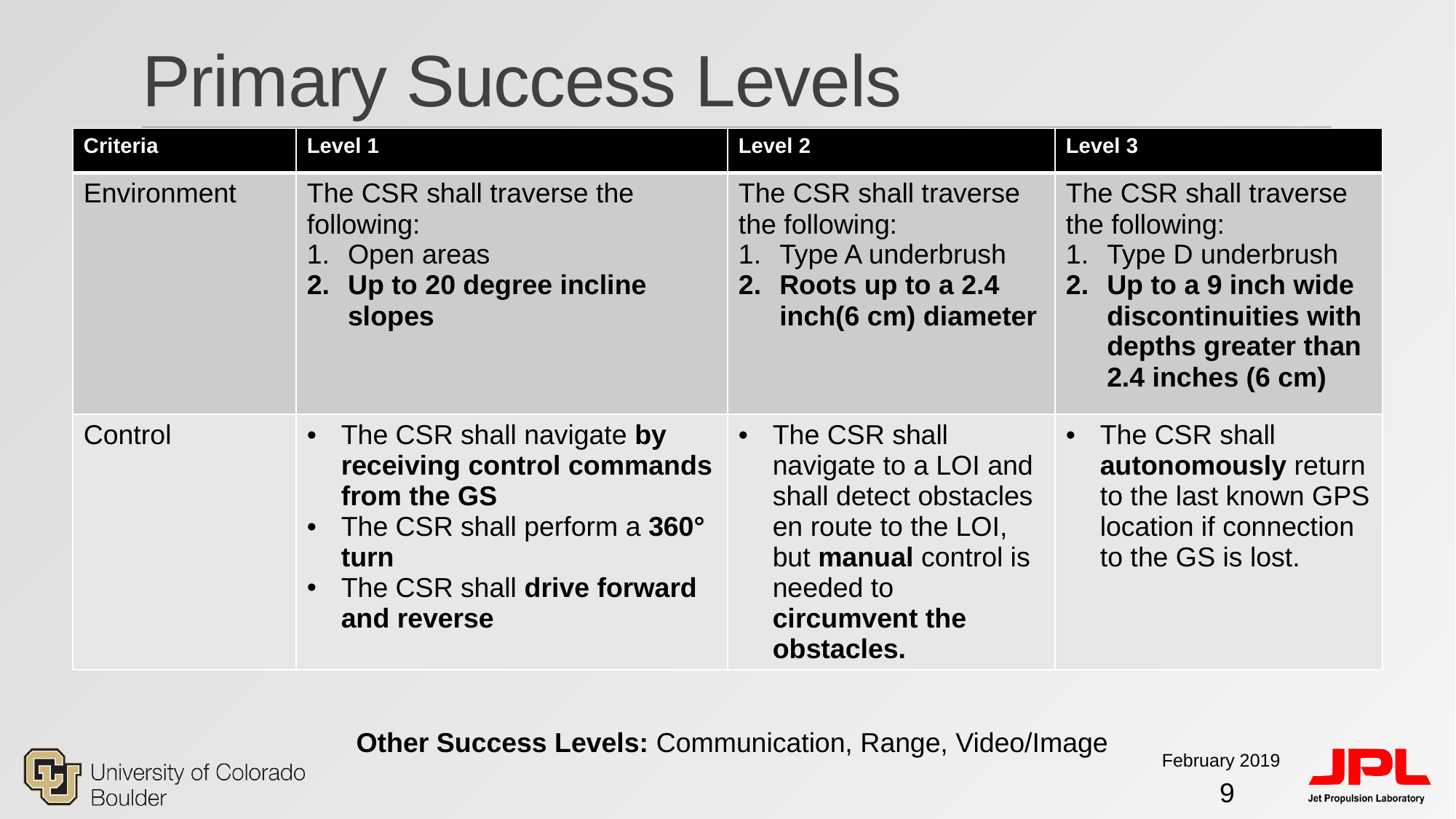

# Primary Success Levels
| Criteria | Level 1 | Level 2 | Level 3 |
| --- | --- | --- | --- |
| Environment | The CSR shall traverse the following: Open areas Up to 20 degree incline slopes | The CSR shall traverse the following: Type A underbrush Roots up to a 2.4 inch(6 cm) diameter | The CSR shall traverse the following: Type D underbrush Up to a 9 inch wide discontinuities with depths greater than 2.4 inches (6 cm) |
| Control | The CSR shall navigate by receiving control commands from the GS The CSR shall perform a 360° turn The CSR shall drive forward and reverse | The CSR shall navigate to a LOI and shall detect obstacles en route to the LOI, but manual control is needed to circumvent the obstacles. | The CSR shall autonomously return to the last known GPS location if connection to the GS is lost. |
Other Success Levels: Communication, Range, Video/Image
February 2019
9